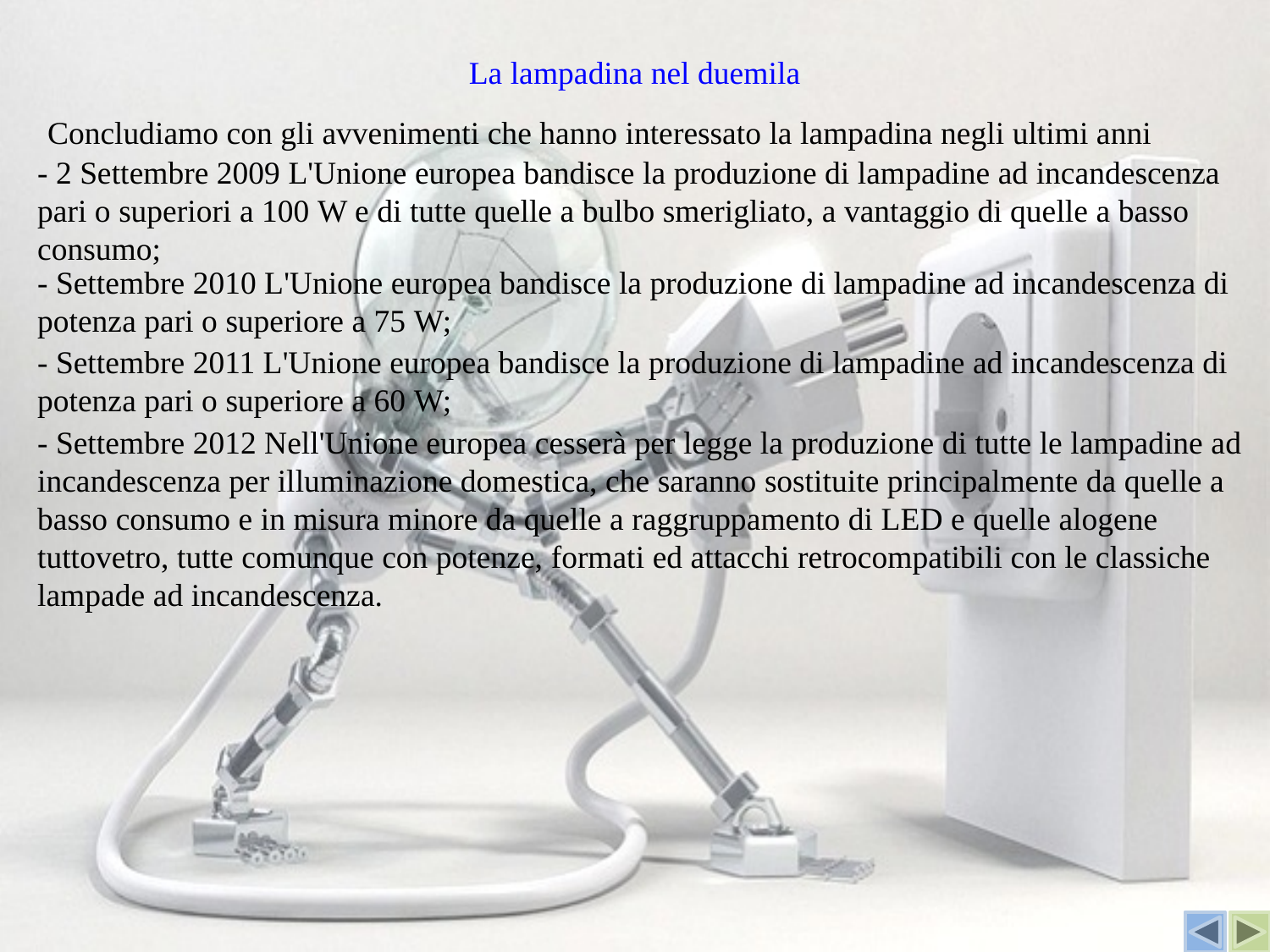

La lampadina nel duemila
Concludiamo con gli avvenimenti che hanno interessato la lampadina negli ultimi anni
- 2 Settembre 2009 L'Unione europea bandisce la produzione di lampadine ad incandescenza pari o superiori a 100 W e di tutte quelle a bulbo smerigliato, a vantaggio di quelle a basso consumo;
- Settembre 2010 L'Unione europea bandisce la produzione di lampadine ad incandescenza di potenza pari o superiore a 75 W;
- Settembre 2011 L'Unione europea bandisce la produzione di lampadine ad incandescenza di potenza pari o superiore a 60 W;
- Settembre 2012 Nell'Unione europea cesserà per legge la produzione di tutte le lampadine ad incandescenza per illuminazione domestica, che saranno sostituite principalmente da quelle a basso consumo e in misura minore da quelle a raggruppamento di LED e quelle alogene tuttovetro, tutte comunque con potenze, formati ed attacchi retrocompatibili con le classiche lampade ad incandescenza.